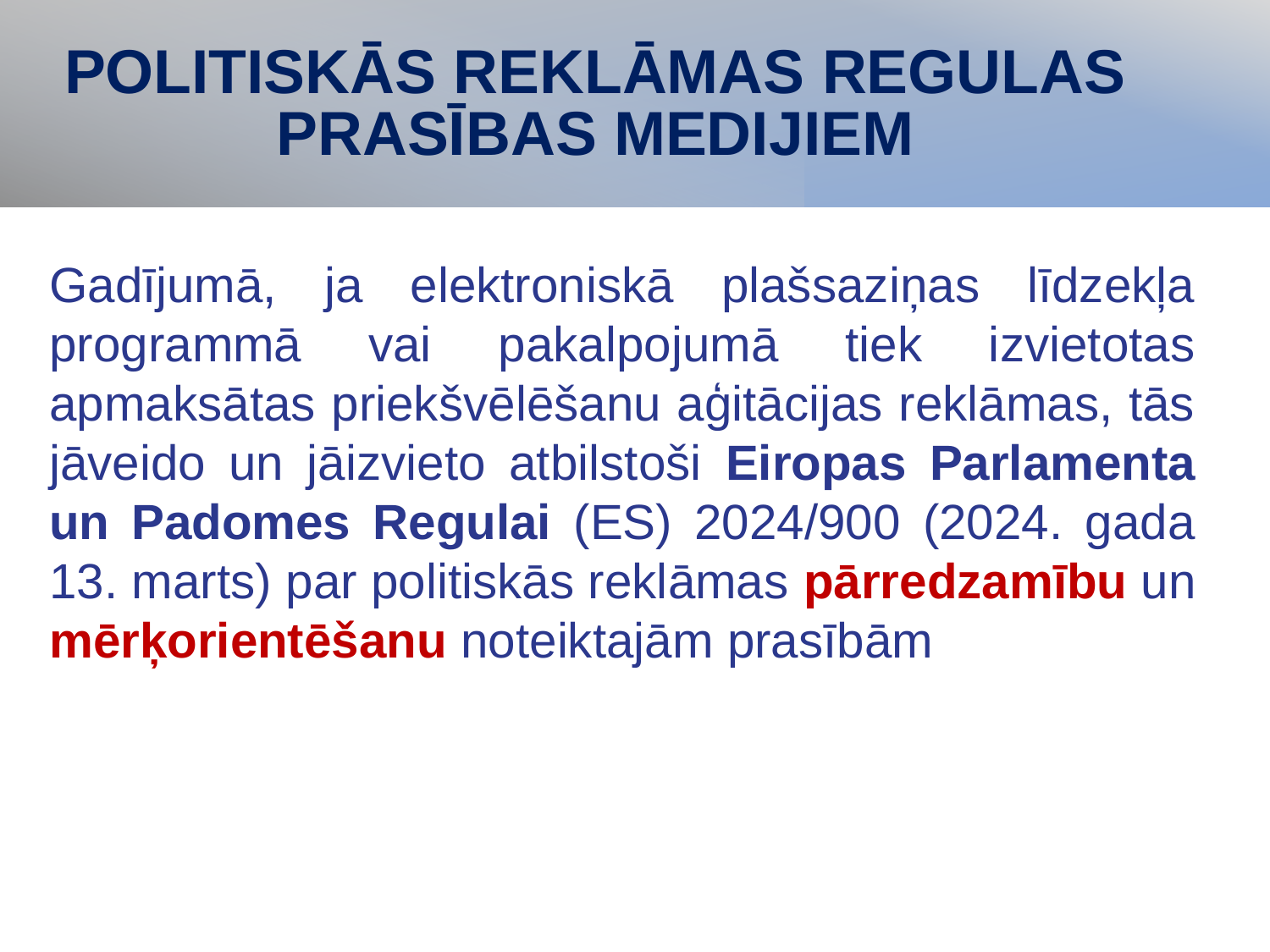

# POLITISKĀS REKLĀMAS REGULAS PRASĪBAS MEDIJIEM
Gadījumā, ja elektroniskā plašsaziņas līdzekļa programmā vai pakalpojumā tiek izvietotas apmaksātas priekšvēlēšanu aģitācijas reklāmas, tās jāveido un jāizvieto atbilstoši Eiropas Parlamenta un Padomes Regulai (ES) 2024/900 (2024. gada 13. marts) par politiskās reklāmas pārredzamību un mērķorientēšanu noteiktajām prasībām